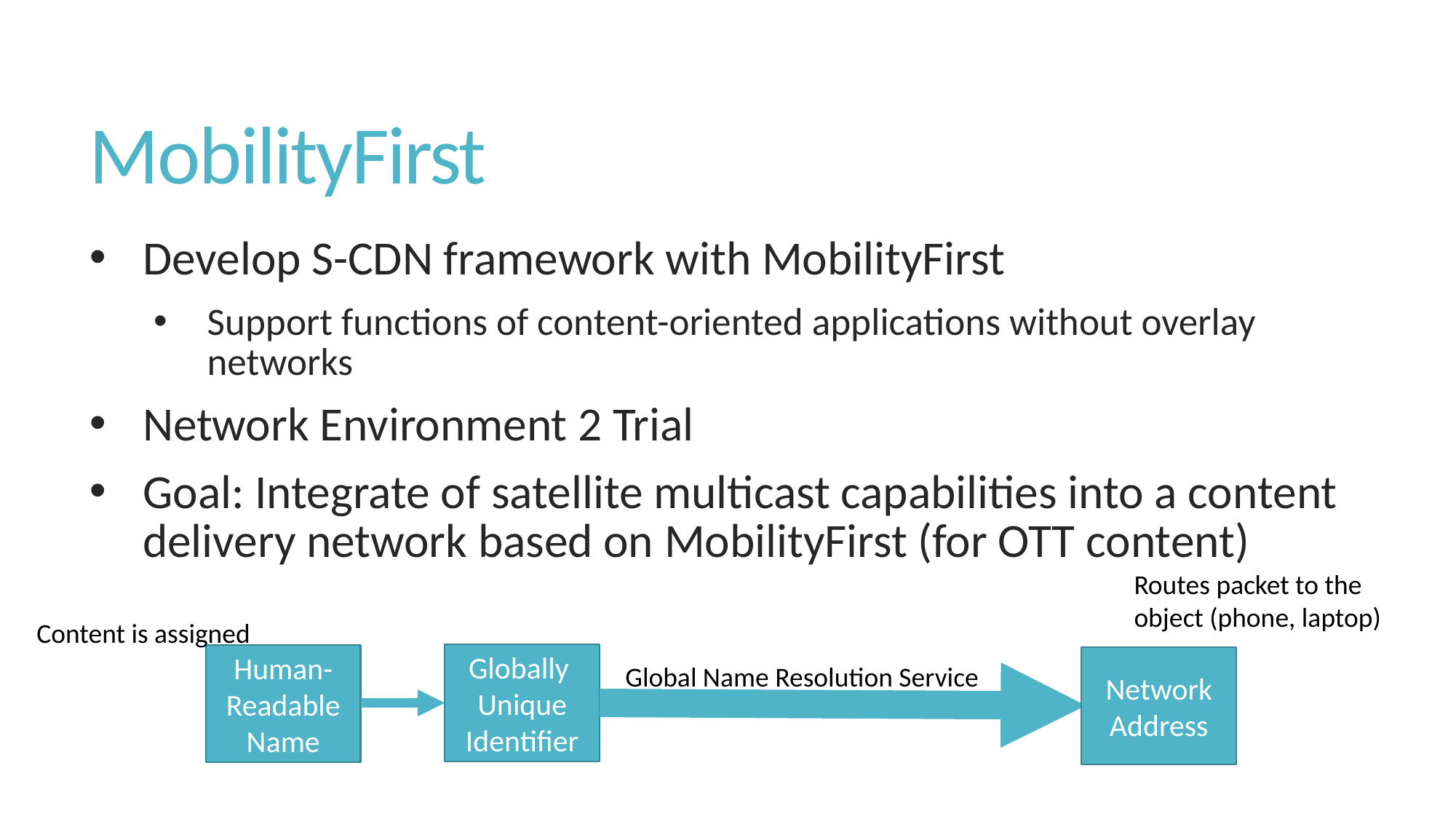

# MobilityFirst
Develop S-CDN framework with MobilityFirst
Support functions of content-oriented applications without overlay networks
Network Environment 2 Trial
Goal: Integrate of satellite multicast capabilities into a content delivery network based on MobilityFirst (for OTT content)
Routes packet to the object (phone, laptop)
Content is assigned
Globally  Unique Identifier
Human-Readable Name
Network Address
Global Name Resolution Service